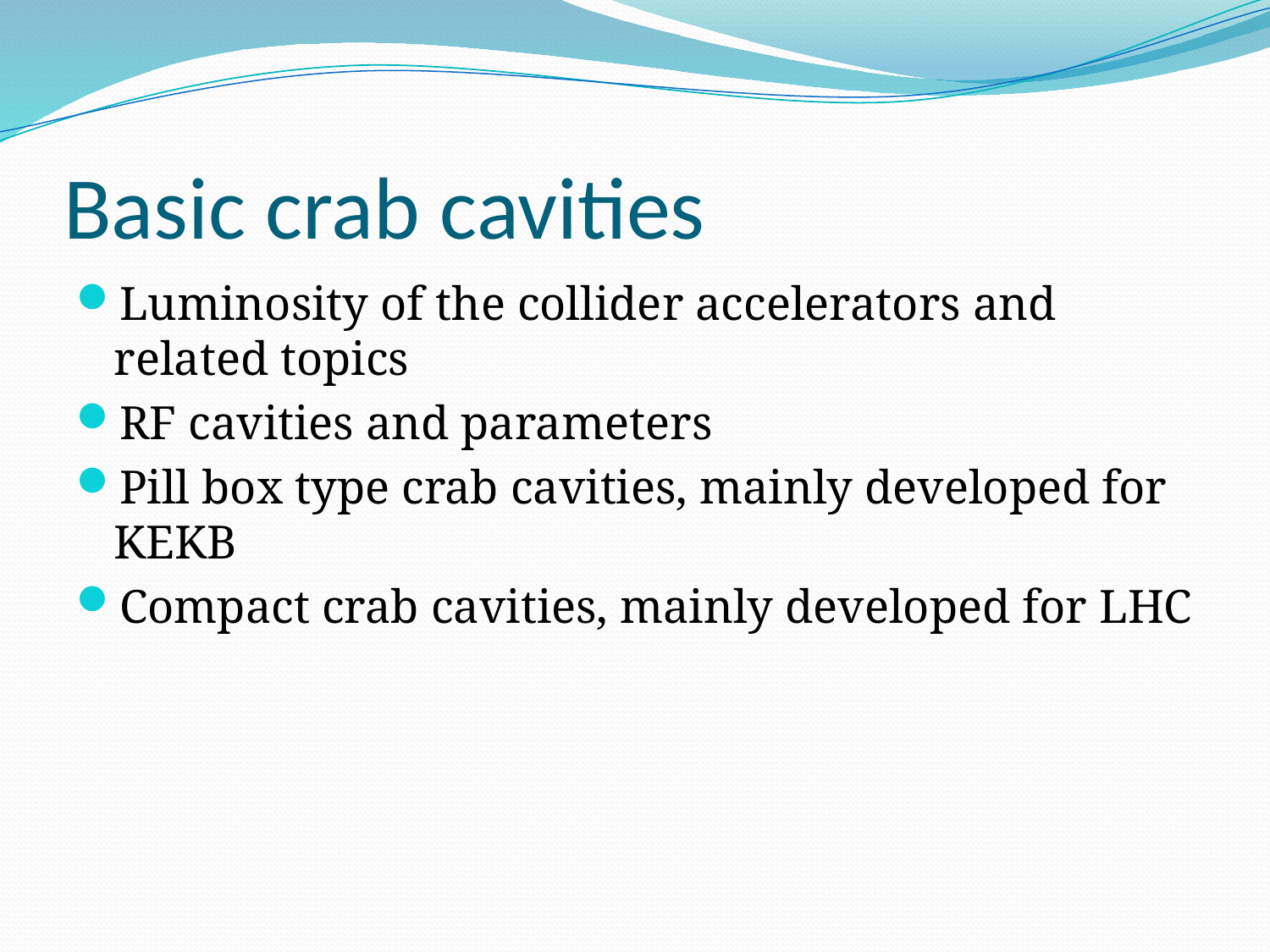

# Basic crab cavities
Luminosity of the collider accelerators and related topics
RF cavities and parameters
Pill box type crab cavities, mainly developed for KEKB
Compact crab cavities, mainly developed for LHC